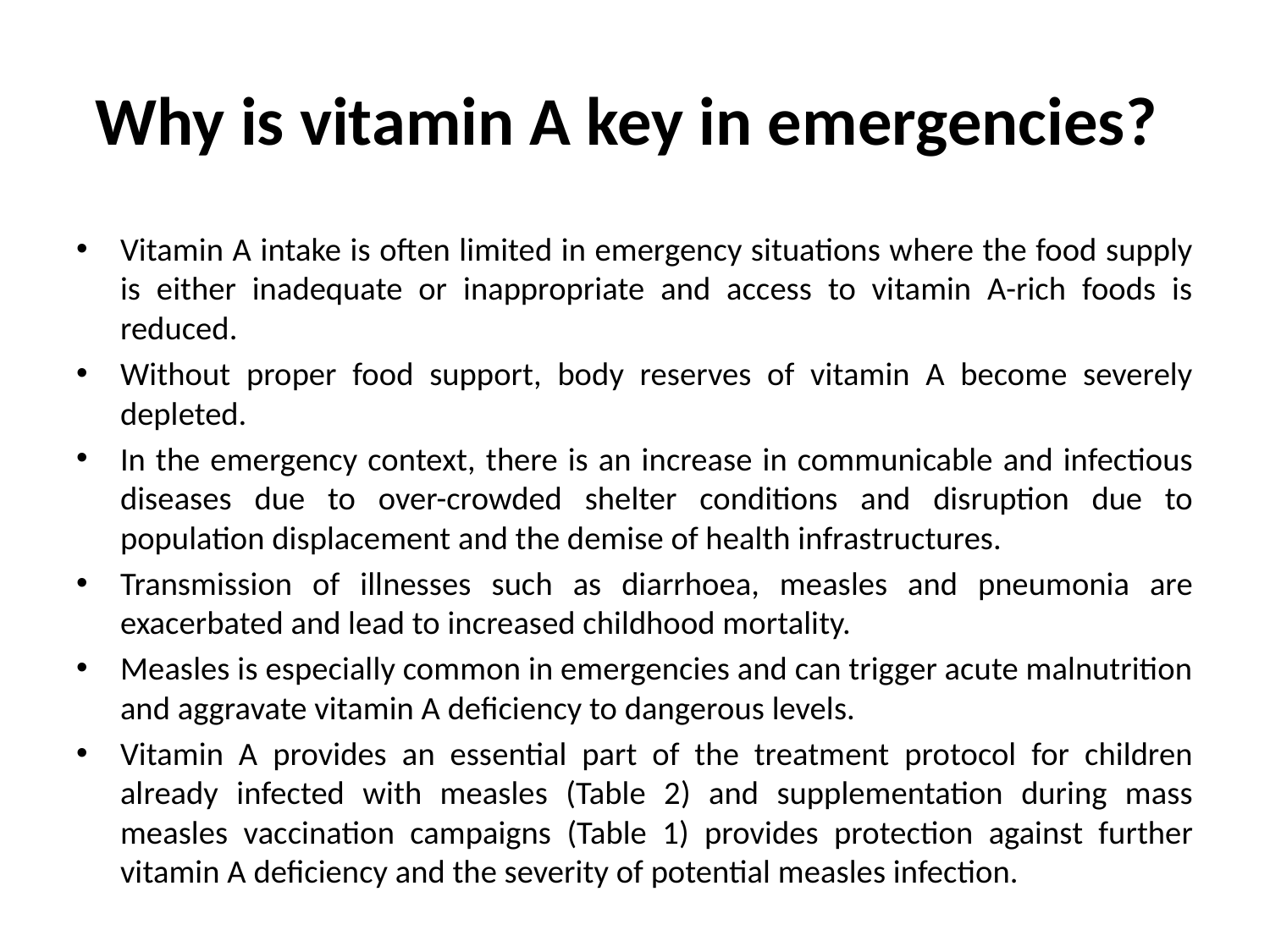

# Why is vitamin A key in emergencies?
Vitamin A intake is often limited in emergency situations where the food supply is either inadequate or inappropriate and access to vitamin A-rich foods is reduced.
Without proper food support, body reserves of vitamin A become severely depleted.
In the emergency context, there is an increase in communicable and infectious diseases due to over-crowded shelter conditions and disruption due to population displacement and the demise of health infrastructures.
Transmission of illnesses such as diarrhoea, measles and pneumonia are exacerbated and lead to increased childhood mortality.
Measles is especially common in emergencies and can trigger acute malnutrition and aggravate vitamin A deficiency to dangerous levels.
Vitamin A provides an essential part of the treatment protocol for children already infected with measles (Table 2) and supplementation during mass measles vaccination campaigns (Table 1) provides protection against further vitamin A deficiency and the severity of potential measles infection.